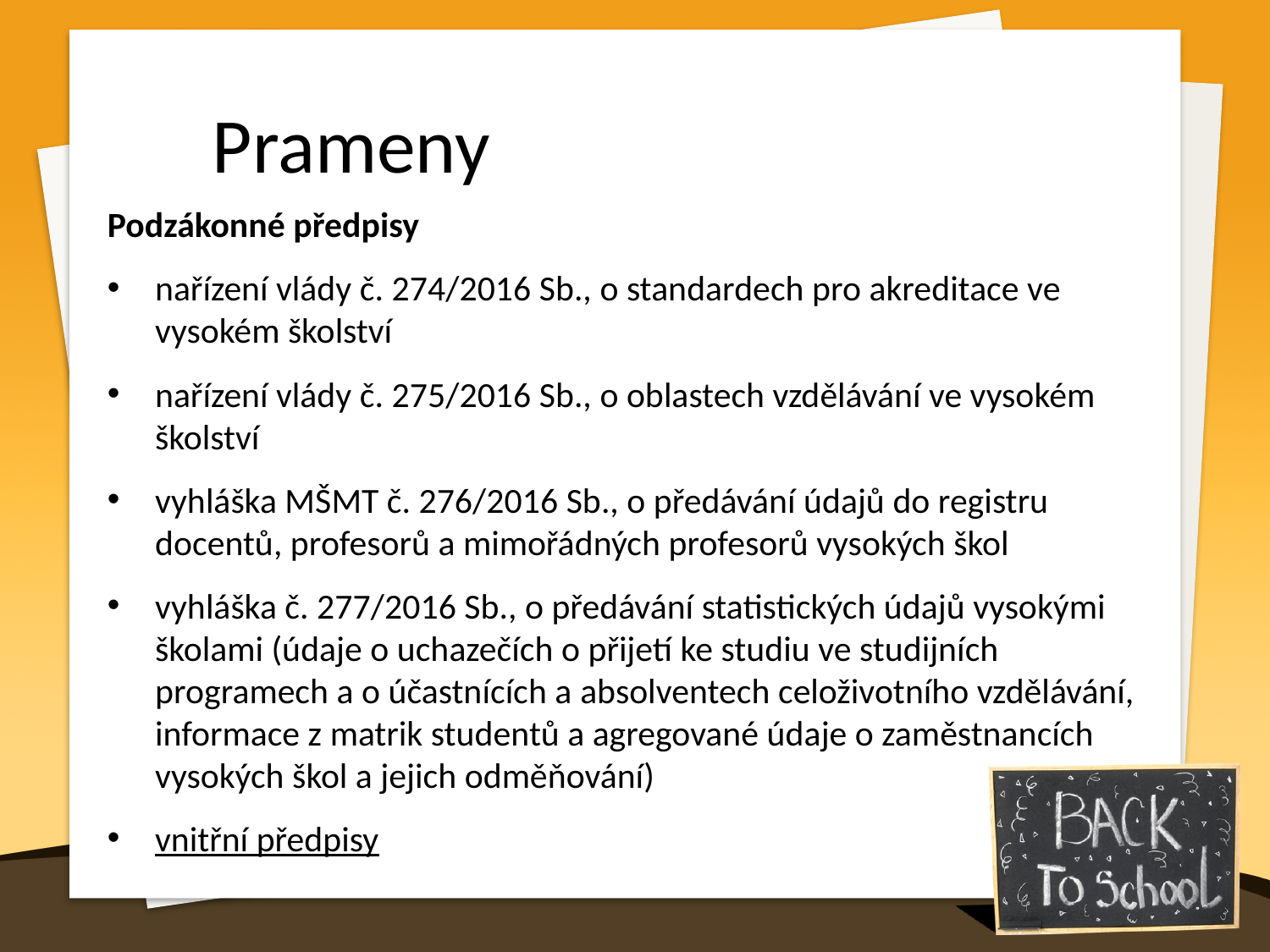

Prameny
Podzákonné předpisy
nařízení vlády č. 274/2016 Sb., o standardech pro akreditace ve vysokém školství
nařízení vlády č. 275/2016 Sb., o oblastech vzdělávání ve vysokém školství
vyhláška MŠMT č. 276/2016 Sb., o předávání údajů do registru docentů, profesorů a mimořádných profesorů vysokých škol
vyhláška č. 277/2016 Sb., o předávání statistických údajů vysokými školami (údaje o uchazečích o přijetí ke studiu ve studijních programech a o účastnících a absolventech celoživotního vzdělávání, informace z matrik studentů a agregované údaje o zaměstnancích vysokých škol a jejich odměňování)
vnitřní předpisy